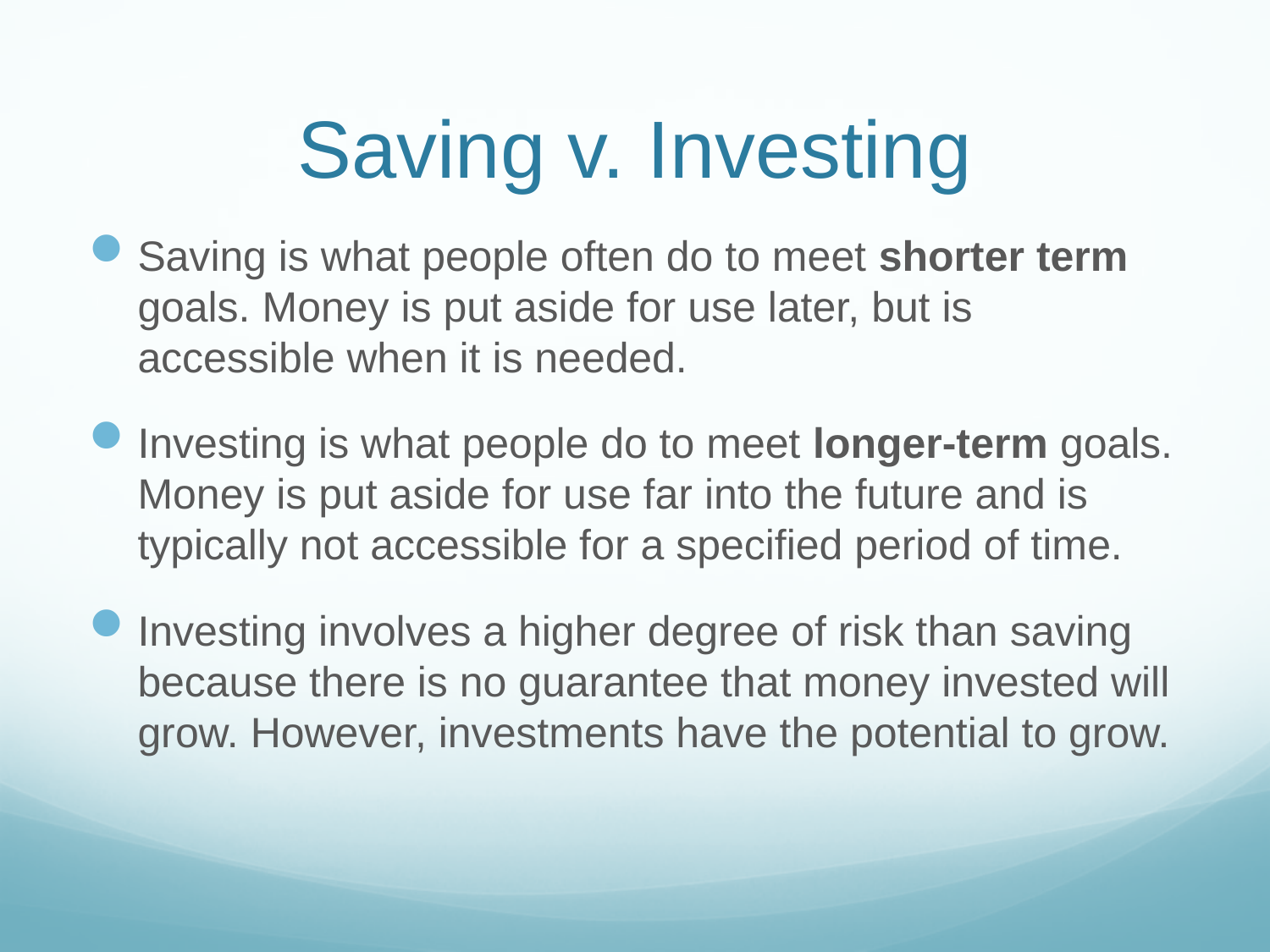

# Saving v. Investing
Saving is what people often do to meet shorter term goals. Money is put aside for use later, but is accessible when it is needed.
Investing is what people do to meet longer-term goals. Money is put aside for use far into the future and is typically not accessible for a specified period of time.
Investing involves a higher degree of risk than saving because there is no guarantee that money invested will grow. However, investments have the potential to grow.